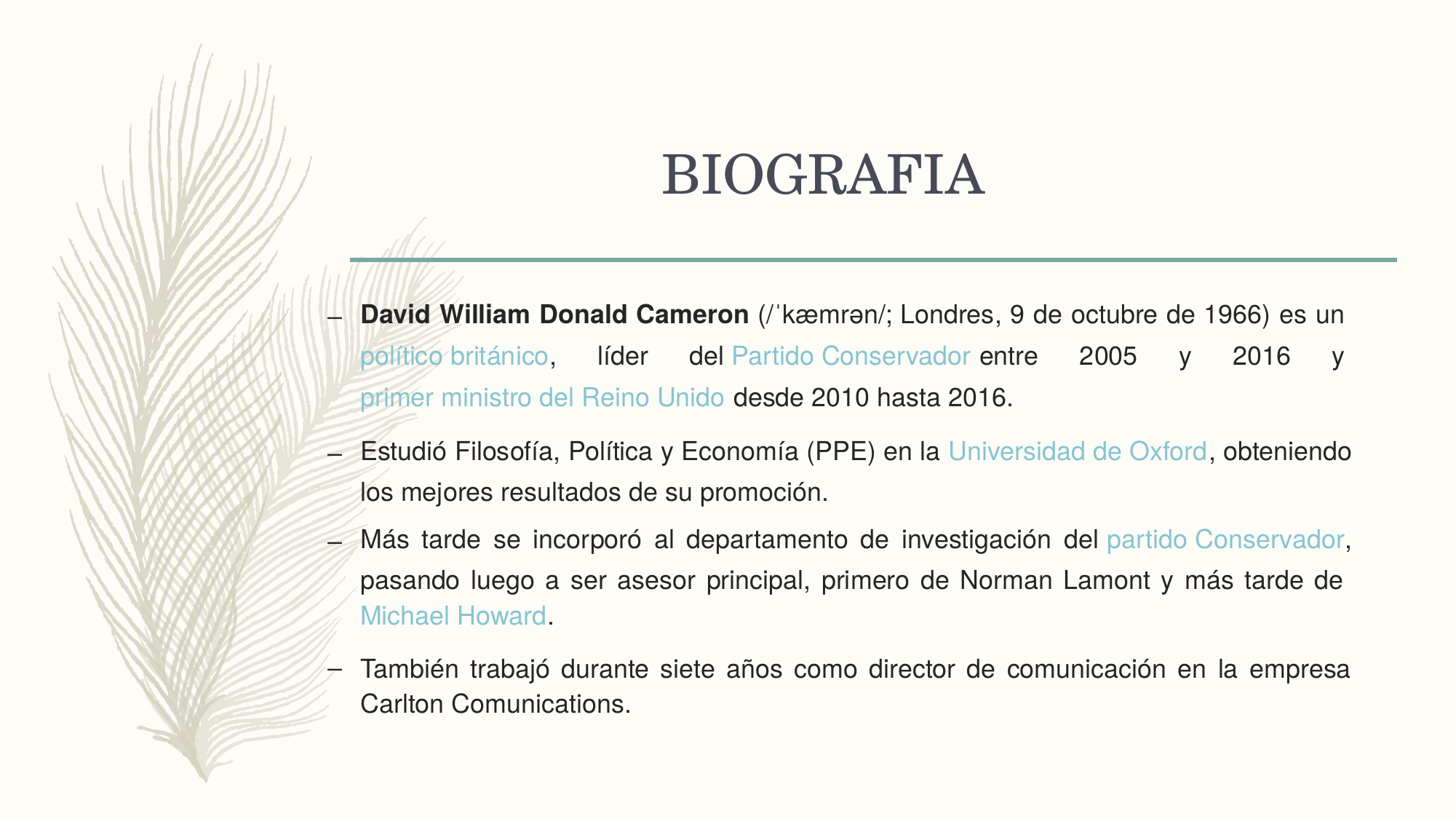

# BIOGRAFIA
David William Donald Cameron (/ˈkæmrən/; Londres, 9 de octubre de 1966) es un político británico, líder del Partido Conservador entre 2005 y 2016 y primer ministro del Reino Unido desde 2010 hasta 2016.
Estudió Filosofía, Política y Economía (PPE) en la Universidad de Oxford, obteniendo los mejores resultados de su promoción.
Más tarde se incorporó al departamento de investigación del partido Conservador, pasando luego a ser asesor principal, primero de Norman Lamont y más tarde de Michael Howard.
También trabajó durante siete años como director de comunicación en la empresa Carlton Comunications.